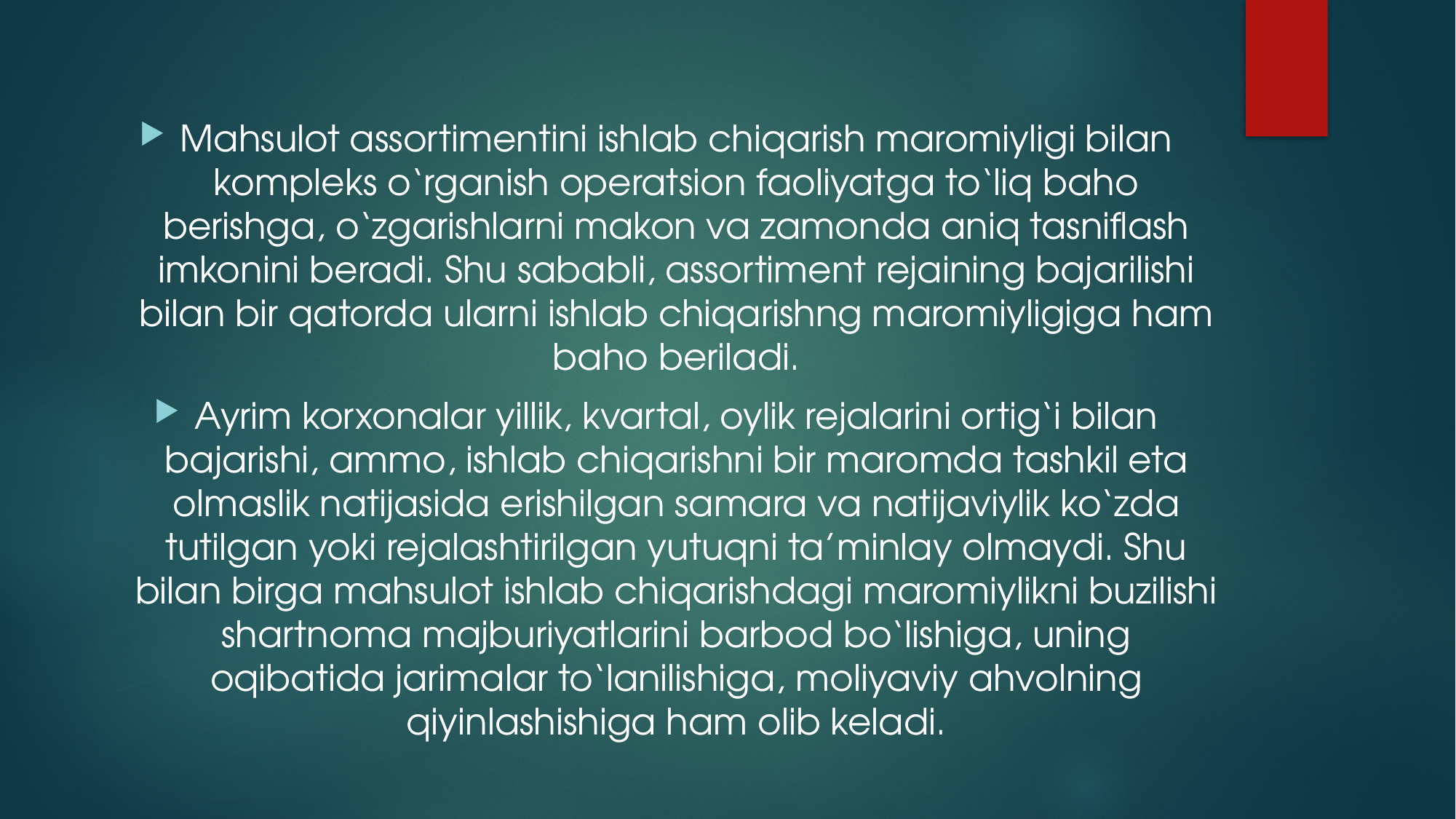

Mahsulot assortimentini ishlab chiqarish maromiyligi bilan kompleks o‘rganish operatsion faoliyatga to‘liq baho berishga, o‘zgarishlarni makon va zamonda aniq tasniflash imkonini beradi. Shu sababli, assortiment rejaining bajarilishi bilan bir qatorda ularni ishlab chiqarishng maromiyligiga ham baho beriladi.
Ayrim korxonalar yillik, kvartal, oylik rejalarini ortig‘i bilan bajarishi, ammo, ishlab chiqarishni bir maromda tashkil eta olmaslik natijasida erishilgan samara va natijaviylik ko‘zda tutilgan yoki rejalashtirilgan yutuqni ta’minlay olmaydi. Shu bilan birga mahsulot ishlab chiqarishdagi maromiylikni buzilishi shartnoma majburiyatlarini barbod bo‘lishiga, uning oqibatida jarimalar to‘lanilishiga, moliyaviy ahvolning qiyinlashishiga ham olib keladi.